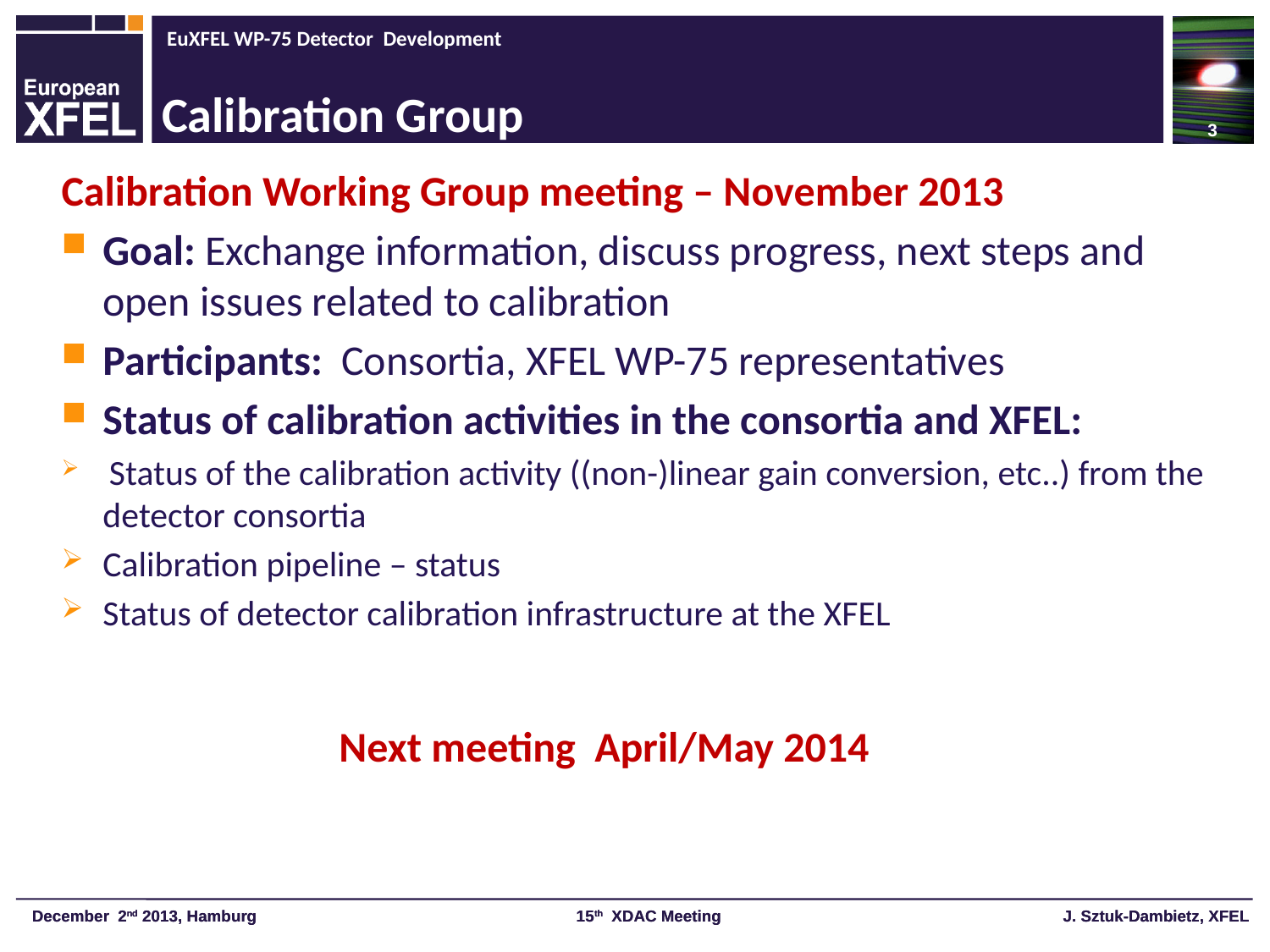

3
# Calibration Group
Calibration Working Group meeting – November 2013
Goal: Exchange information, discuss progress, next steps and open issues related to calibration
Participants:  Consortia, XFEL WP-75 representatives
Status of calibration activities in the consortia and XFEL:
 Status of the calibration activity ((non-)linear gain conversion, etc..) from the detector consortia
Calibration pipeline – status
Status of detector calibration infrastructure at the XFEL
Next meeting  April/May 2014